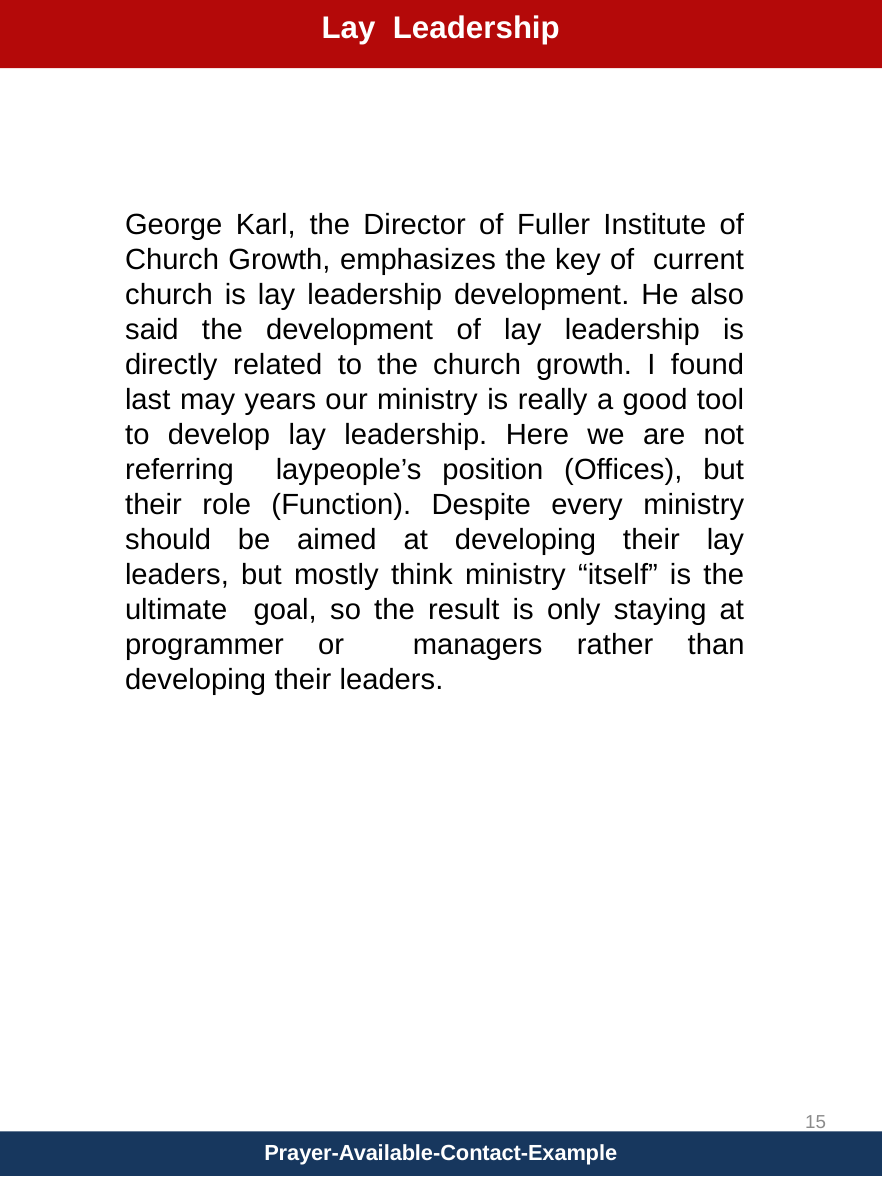

Lay  Leadership
George Karl, the Director of Fuller Institute of Church Growth, emphasizes the key of  current church is lay leadership development. He also said the development of lay leadership is directly related to the church growth. I found last may years our ministry is really a good tool to develop lay leadership. Here we are not referring  laypeople’s position (Offices), but their role (Function). Despite every ministry should be aimed at developing their lay leaders, but mostly think ministry “itself” is the ultimate  goal, so the result is only staying at programmer or  managers rather than developing their leaders.
15
Prayer-Available-Contact-Example